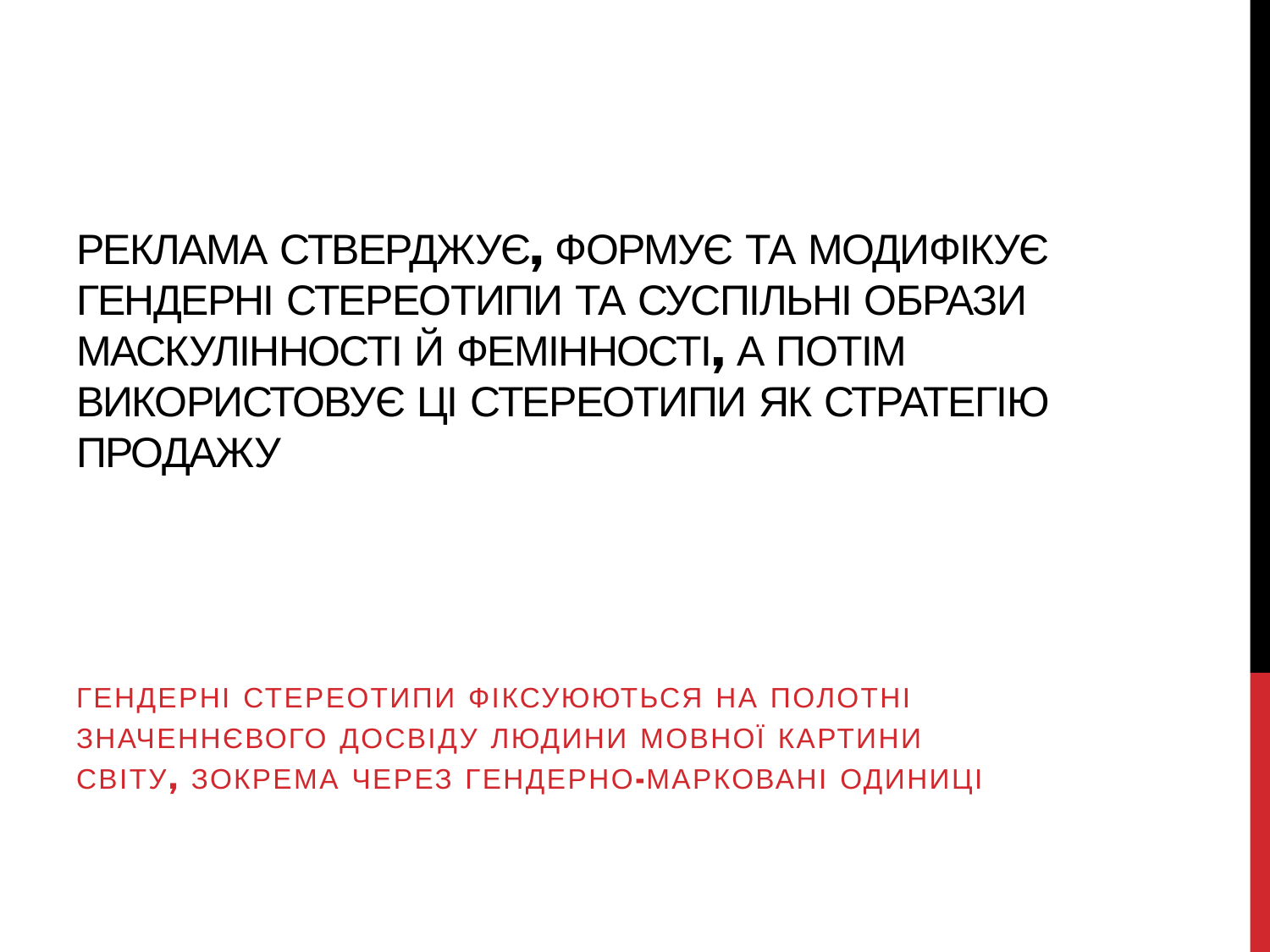

# Реклама стверджує, формує та модифікує гендерні стереотипи та суспільні образи маскулінності й фемінності, а потім використовує ці стереотипи як стратегію продажу
Гендерні стереотипи фіксуюються на полотні значеннєвого досвіду людини мовної картини світу, зокрема через гендерно-марковані одиниці